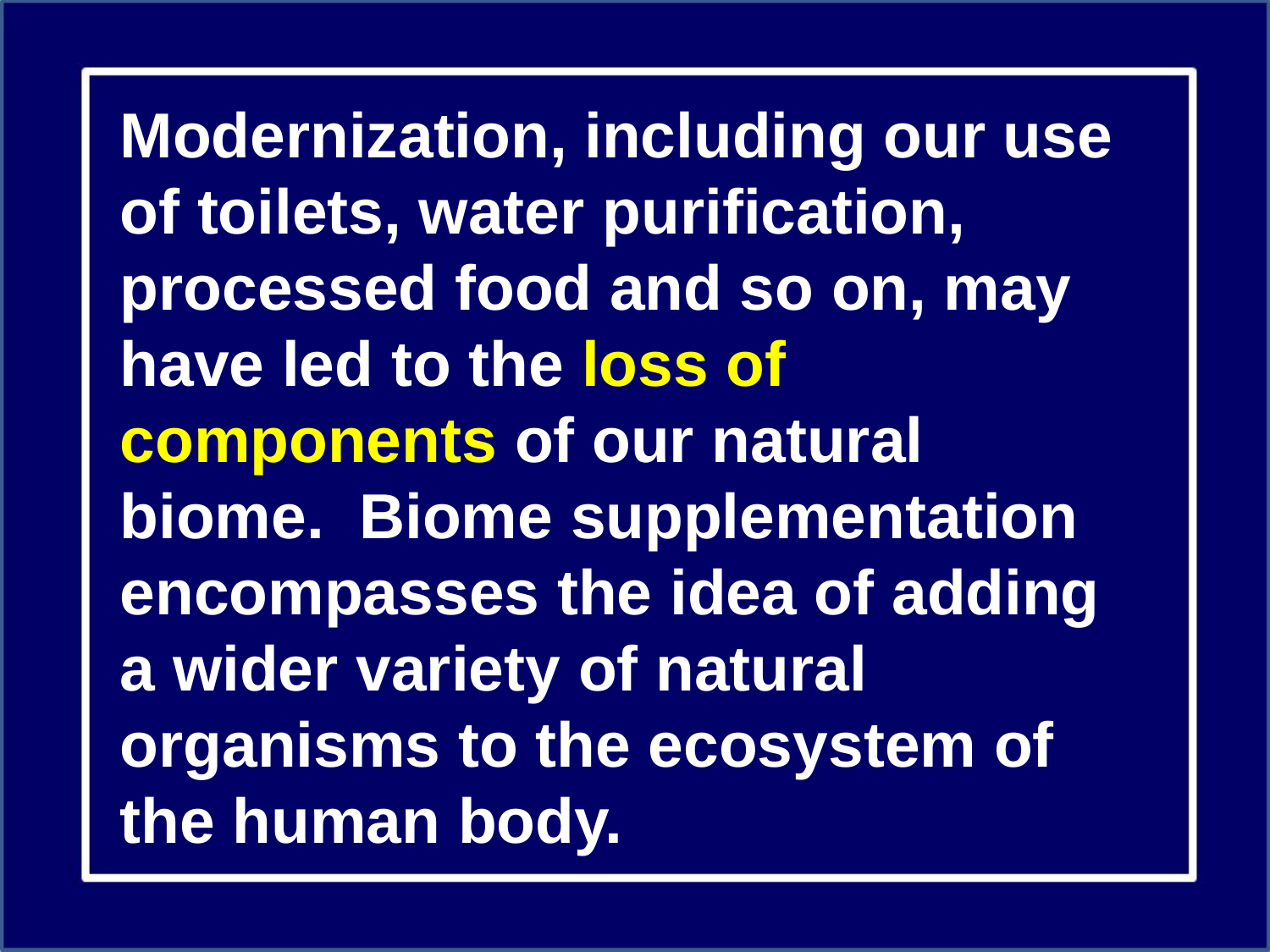

Modernization, including our use of toilets, water purification, processed food and so on, may have led to the loss of components of our natural biome.  Biome supplementation encompasses the idea of adding a wider variety of natural organisms to the ecosystem of the human body.